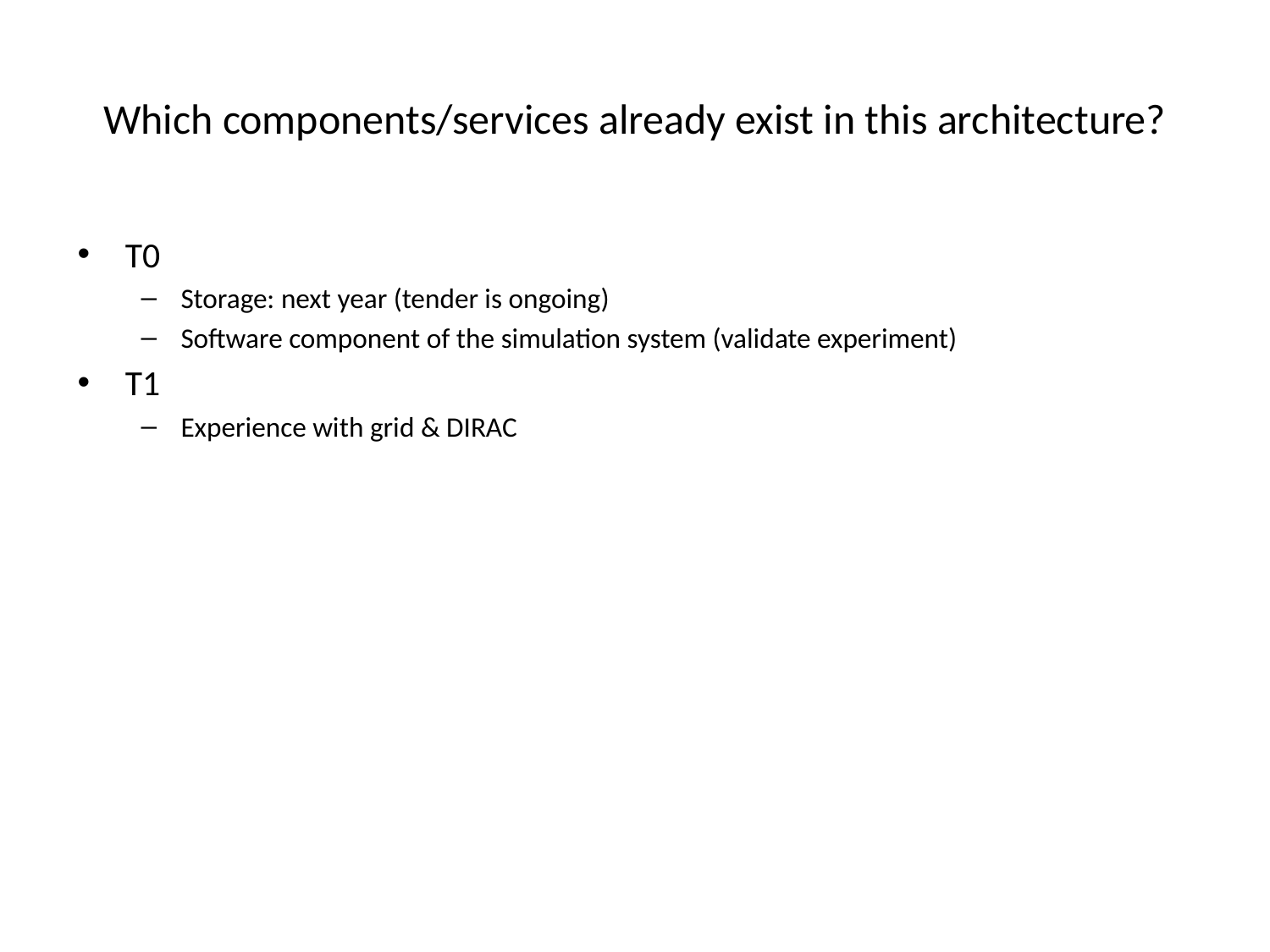

# Which components/services already exist in this architecture?
T0
Storage: next year (tender is ongoing)
Software component of the simulation system (validate experiment)
T1
Experience with grid & DIRAC